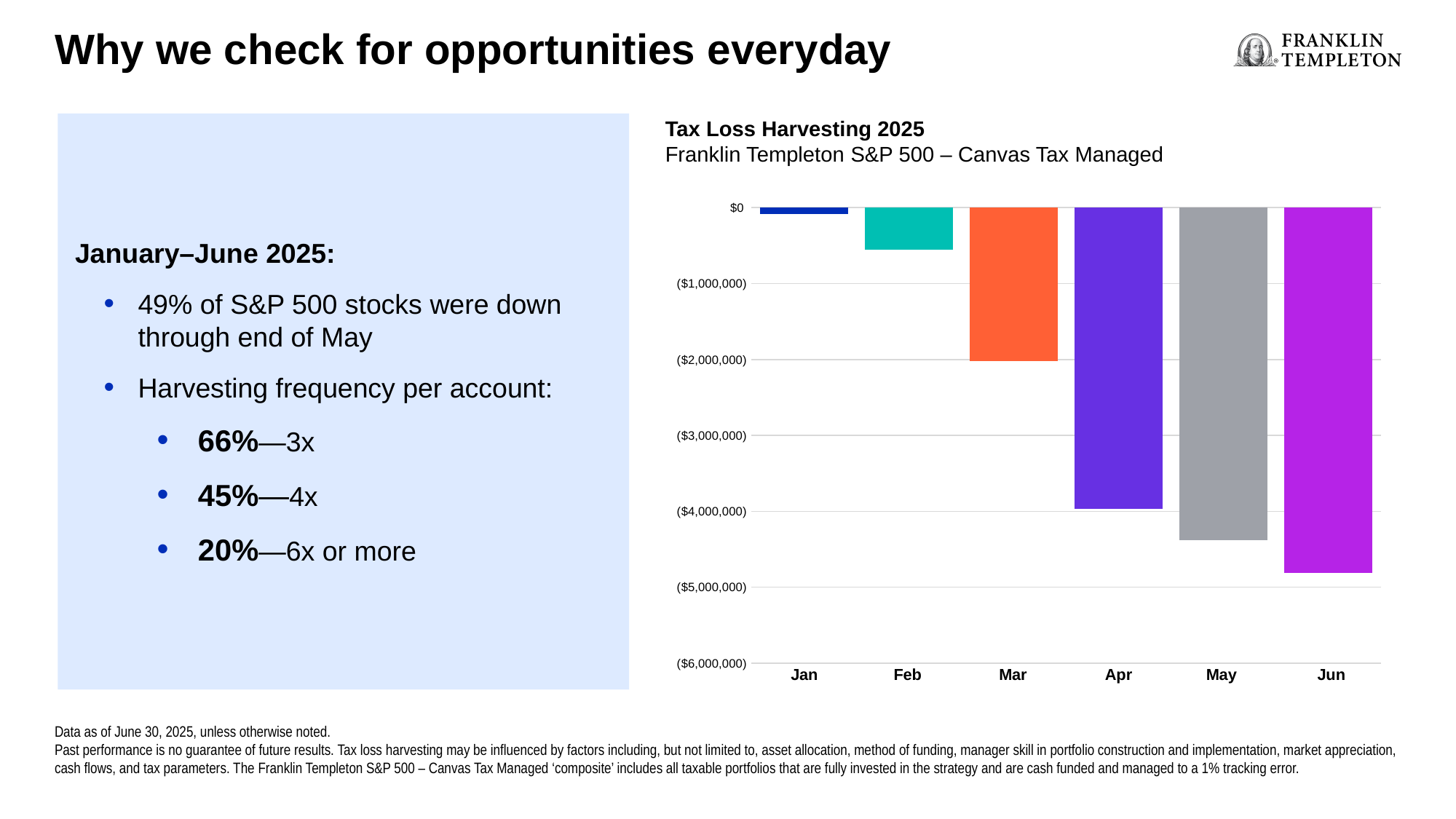

Why we check for opportunities everyday
Tax Loss Harvesting 2025
Franklin Templeton S&P 500 – Canvas Tax Managed
January–June 2025:
49% of S&P 500 stocks were down through end of May
Harvesting frequency per account:
66%—3x
45%—4x
20%—6x or more

### Chart

| Category | Series 1 |
|---|---|
| January | -81481.0 |
| February | -555087.0 |
| March | -2023506.0 |
| April | -3965646.0 |
| May | -4378275.0 |
| June | -4812160.0 |
Jan
Feb
Mar
Apr
May
Jun
Data as of June 30, 2025, unless otherwise noted.
Past performance is no guarantee of future results. Tax loss harvesting may be influenced by factors including, but not limited to, asset allocation, method of funding, manager skill in portfolio construction and implementation, market appreciation, cash flows, and tax parameters. The Franklin Templeton S&P 500 – Canvas Tax Managed ‘composite’ includes all taxable portfolios that are fully invested in the strategy and are cash funded and managed to a 1% tracking error.